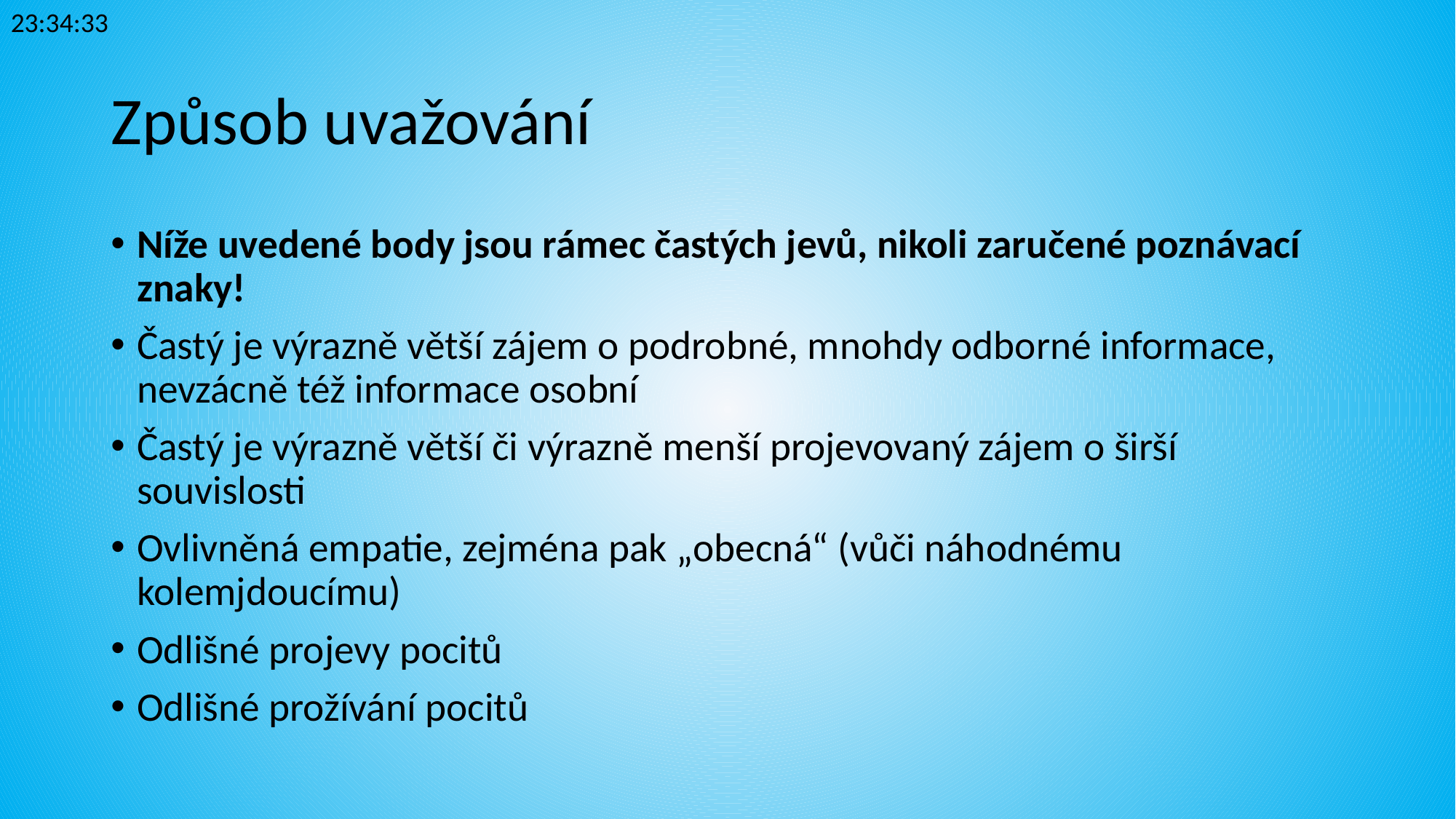

23:34:33
# Způsob uvažování
Níže uvedené body jsou rámec častých jevů, nikoli zaručené poznávací znaky!
Častý je výrazně větší zájem o podrobné, mnohdy odborné informace, nevzácně též informace osobní
Častý je výrazně větší či výrazně menší projevovaný zájem o širší souvislosti
Ovlivněná empatie, zejména pak „obecná“ (vůči náhodnému kolemjdoucímu)
Odlišné projevy pocitů
Odlišné prožívání pocitů